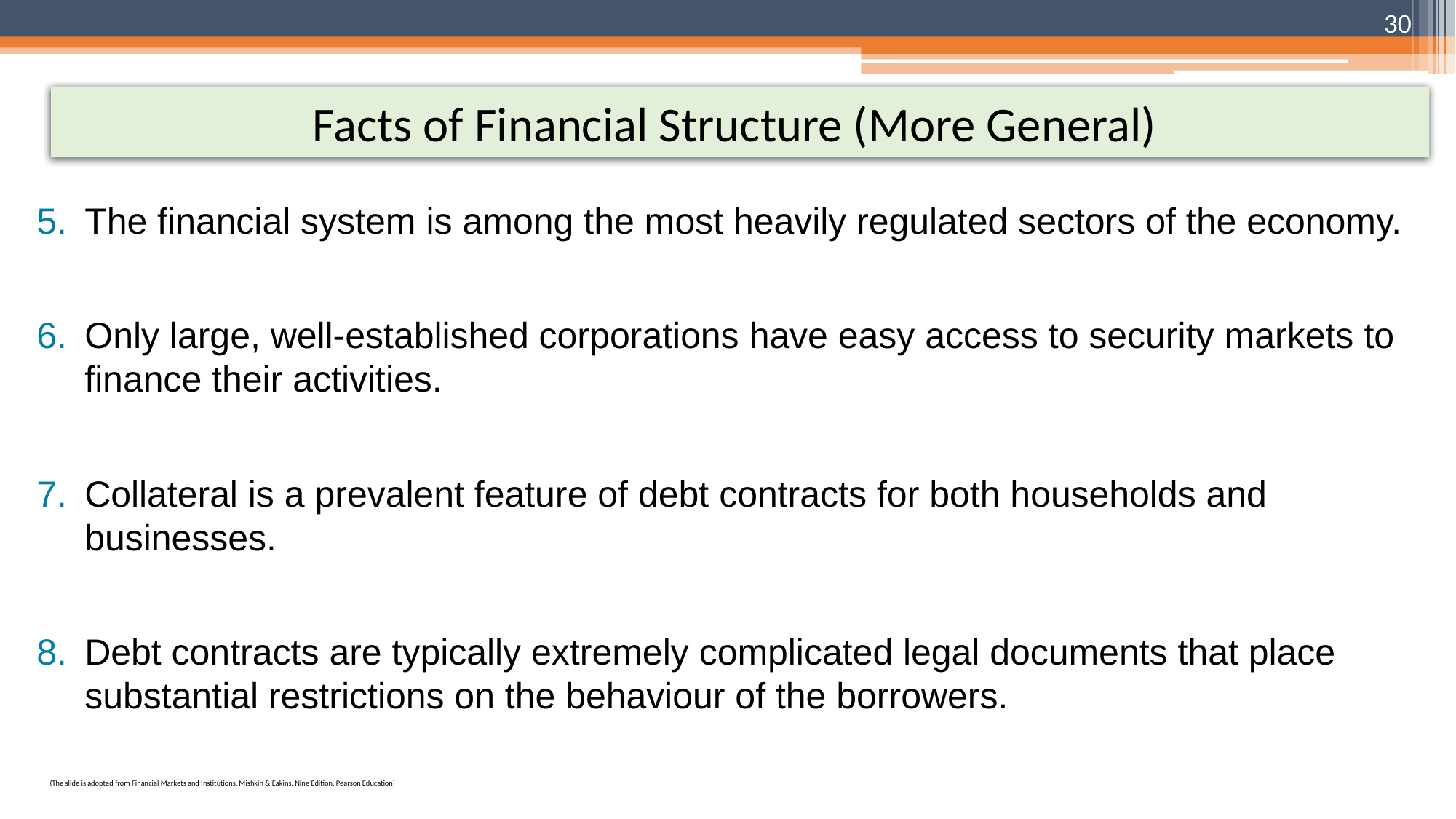

30
# Facts of Financial Structure (More General)
The financial system is among the most heavily regulated sectors of the economy.

Only large, well-established corporations have easy access to security markets to finance their activities.

Collateral is a prevalent feature of debt contracts for both households and businesses.

Debt contracts are typically extremely complicated legal documents that place substantial restrictions on the behaviour of the borrowers.

(The slide is adopted from Financial Markets and Institutions, Mishkin & Eakins, Nine Edition, Pearson Education)